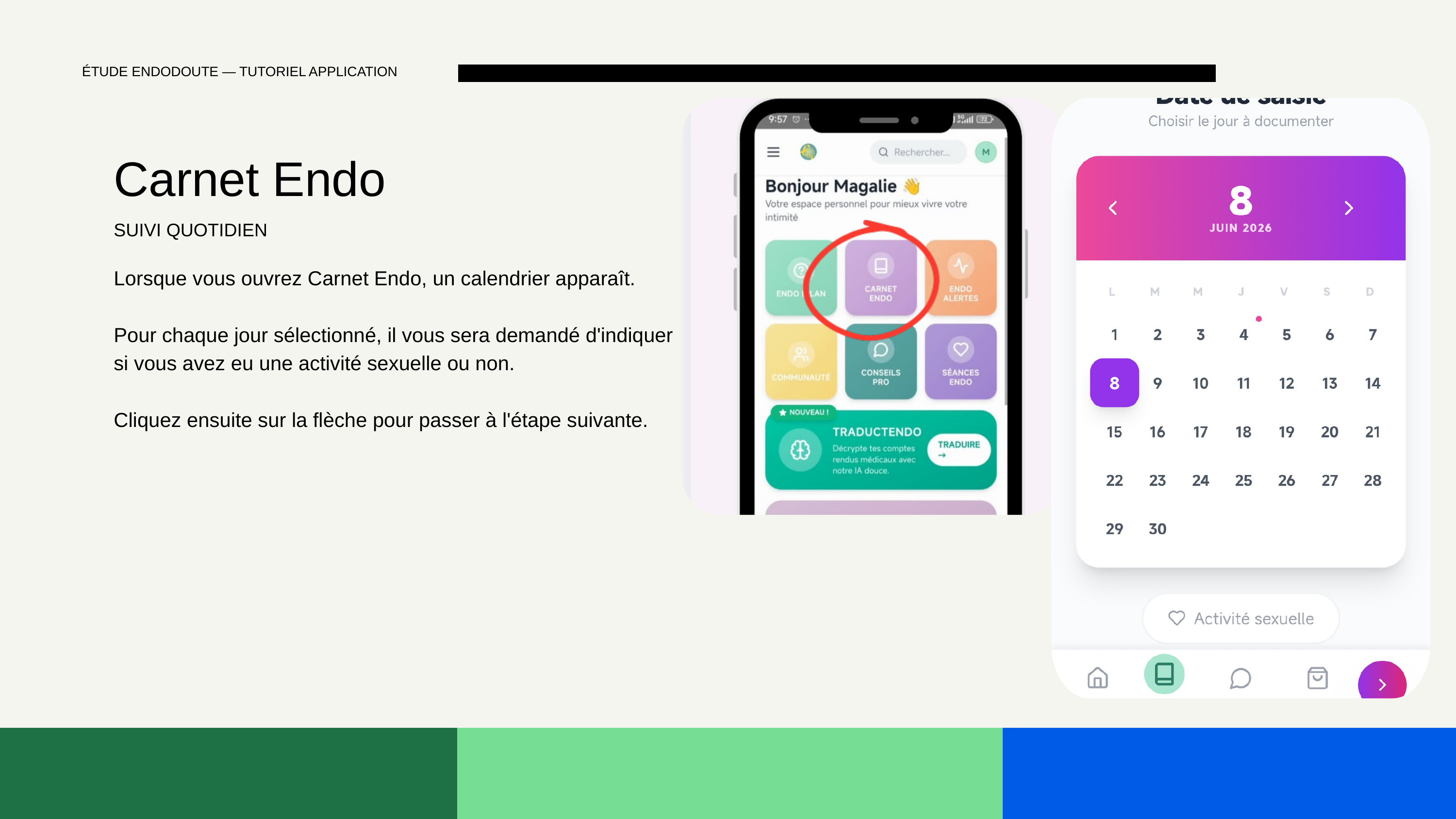

ÉTUDE ENDODOUTE — TUTORIEL APPLICATION

Carnet Endo
SUIVI QUOTIDIEN

Lorsque vous ouvrez Carnet Endo, un calendrier apparaît.

Pour chaque jour sélectionné, il vous sera demandé d'indiquer si vous avez eu une activité sexuelle ou non.

Cliquez ensuite sur la flèche pour passer à l'étape suivante.